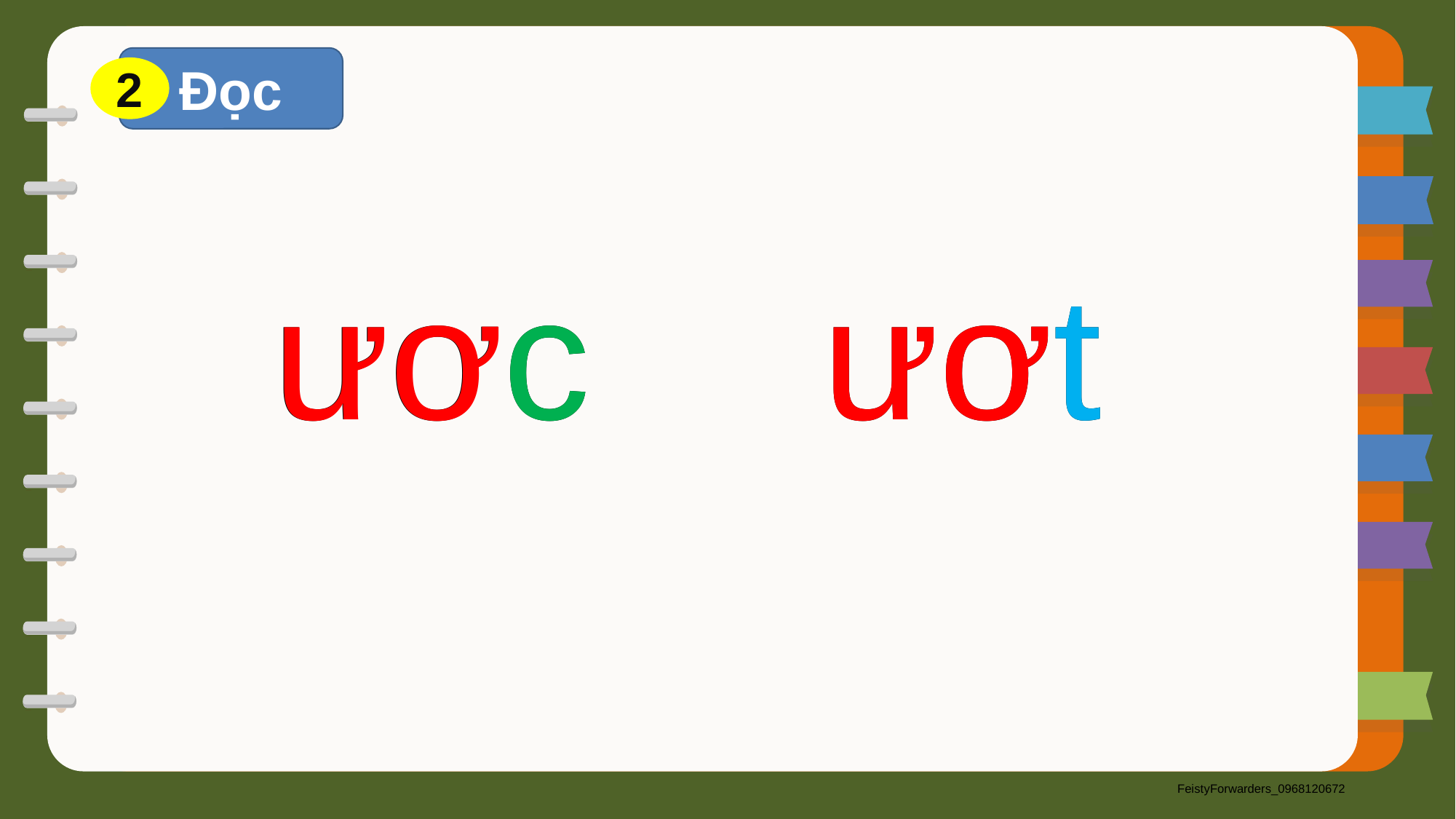

Đọc
2
ươc
ươ
c
ươt
ươ
t